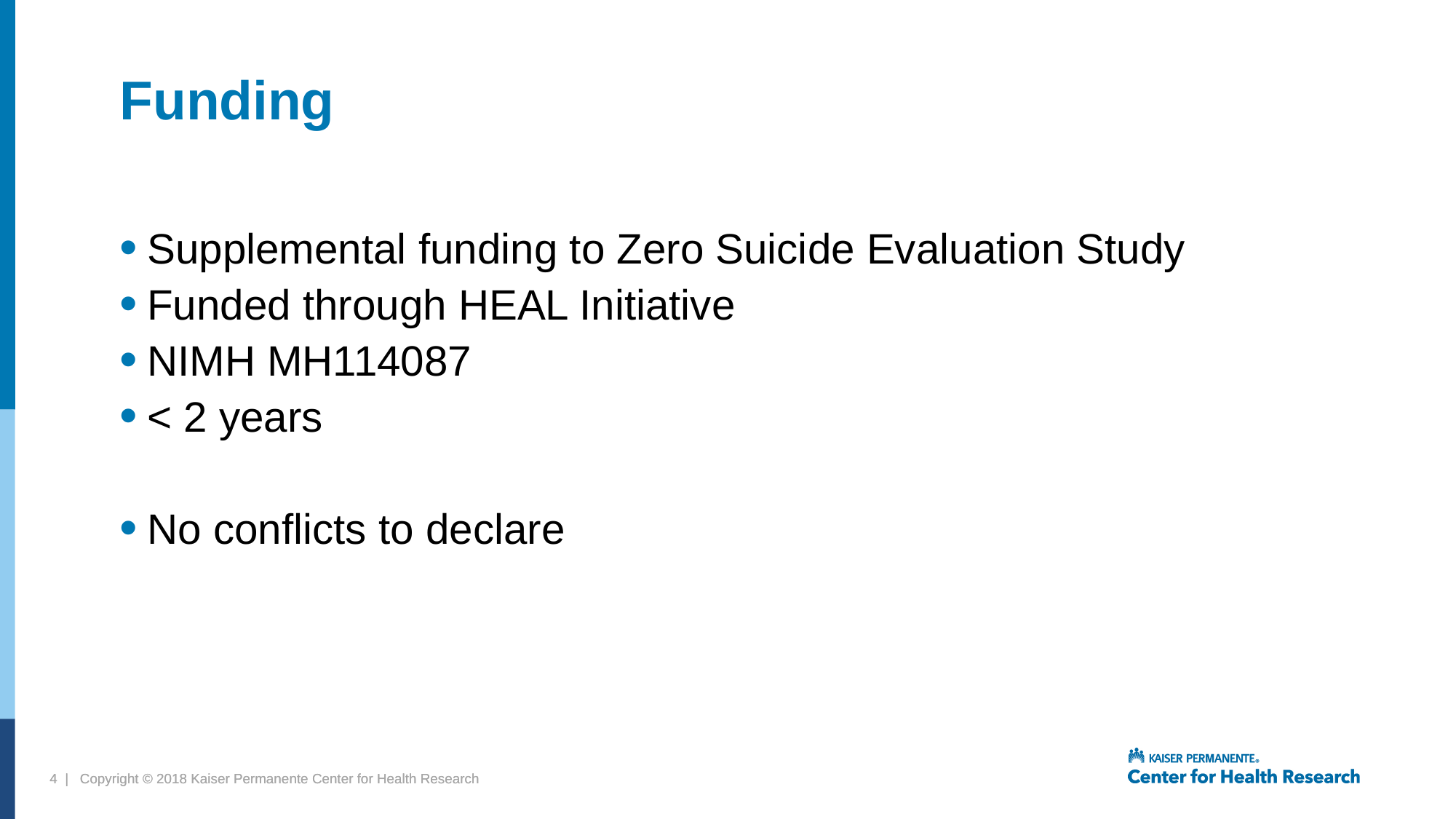

# Funding
Supplemental funding to Zero Suicide Evaluation Study
Funded through HEAL Initiative
NIMH MH114087
< 2 years

No conflicts to declare